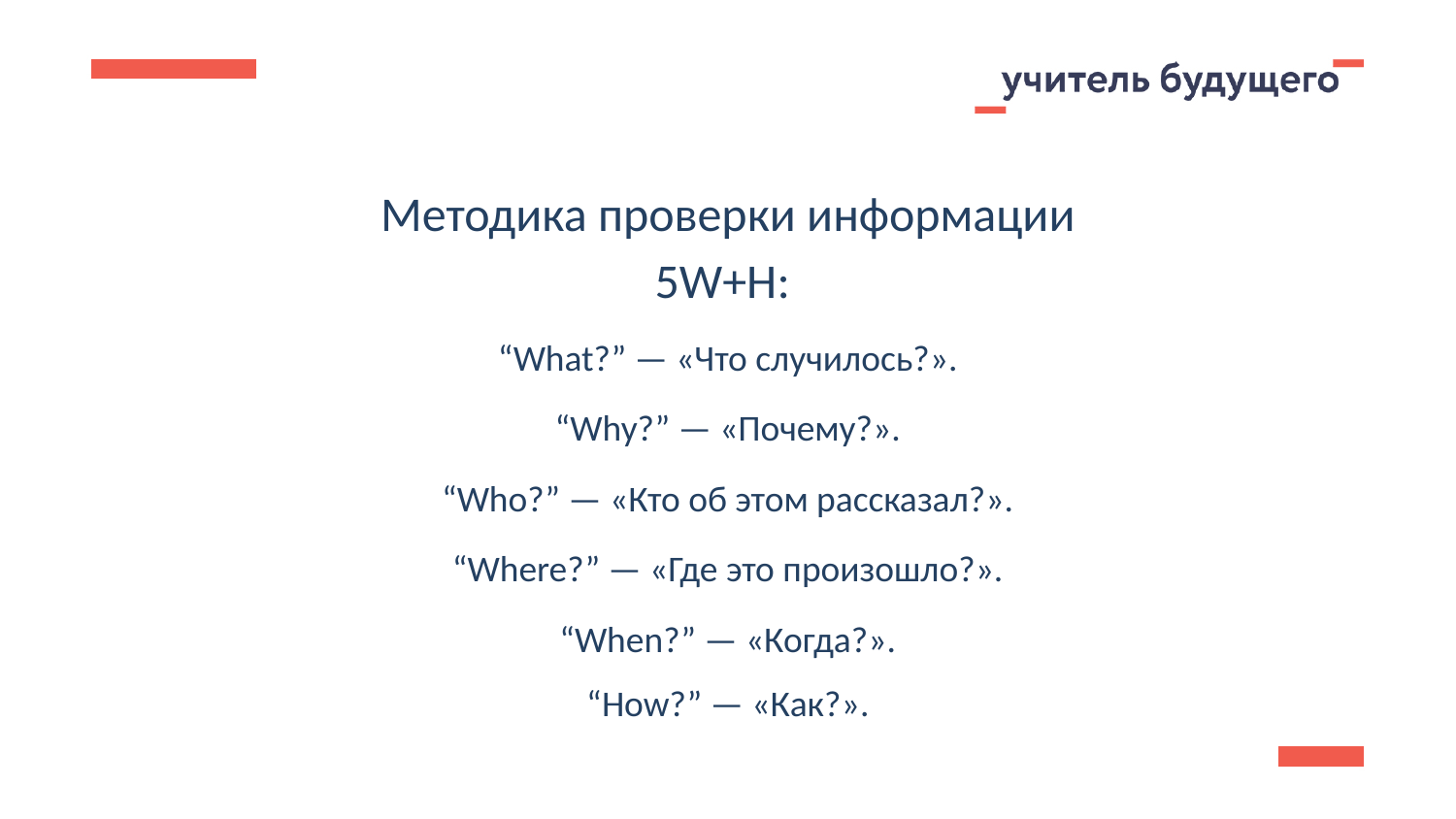

Методика проверки информации 5W+H:
“What?” — «Что случилось?».
“Why?” — «Почему?».
“Who?” — «Кто об этом рассказал?».
“Where?” — «Где это произошло?».
“When?” — «Когда?».
“How?” — «Как?».